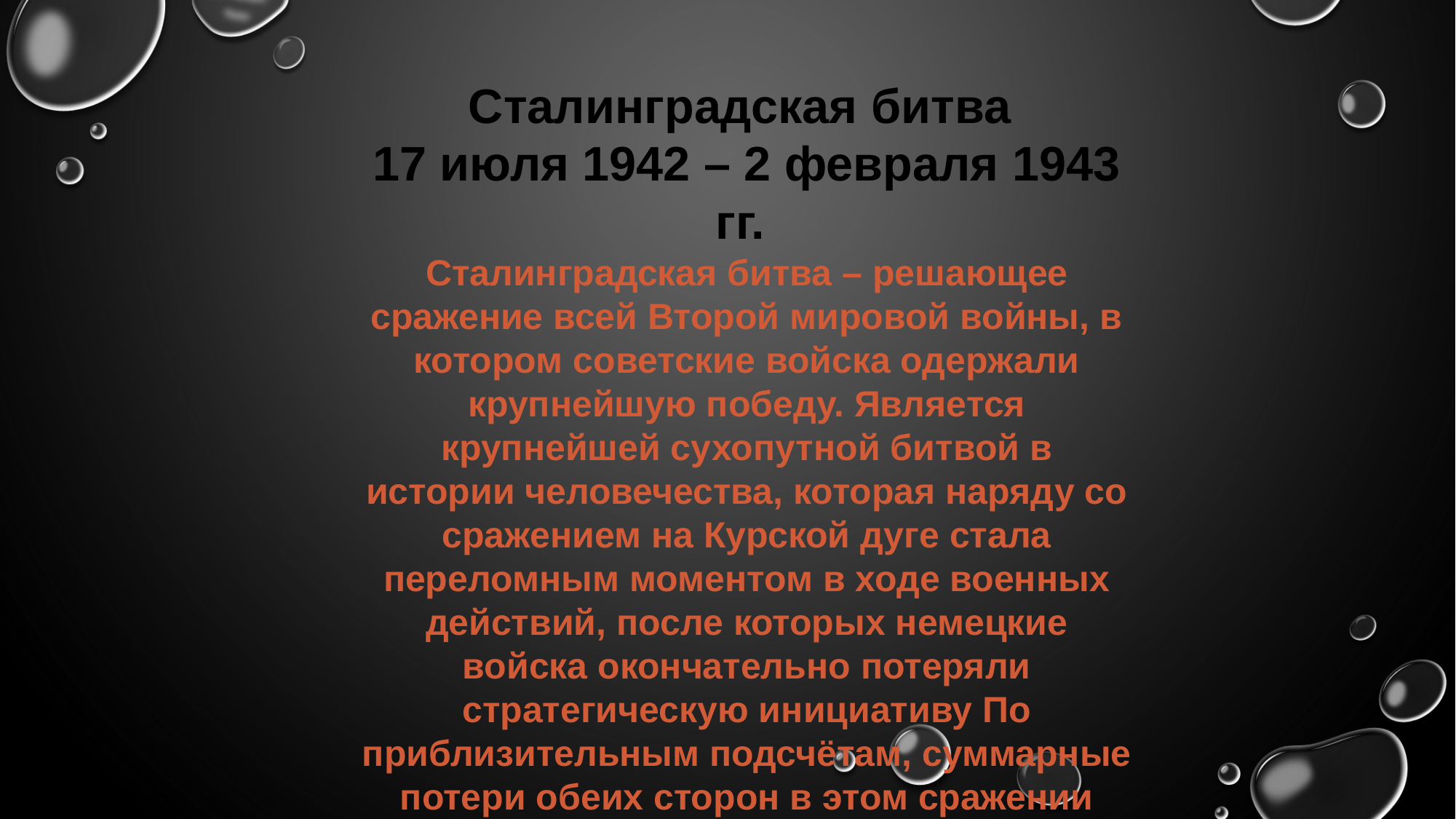

Сталинградская битва
17 июля 1942 – 2 февраля 1943 гг.
Сталинградская битва – решающее сражение всей Второй мировой войны, в котором советские войска одержали крупнейшую победу. Является крупнейшей сухопутной битвой в истории человечества, которая наряду со сражением на Курской дуге стала переломным моментом в ходе военных действий, после которых немецкие войска окончательно потеряли стратегическую инициативу По приблизительным подсчётам, суммарные потери обеих сторон в этом сражении превышают два миллиона человек.